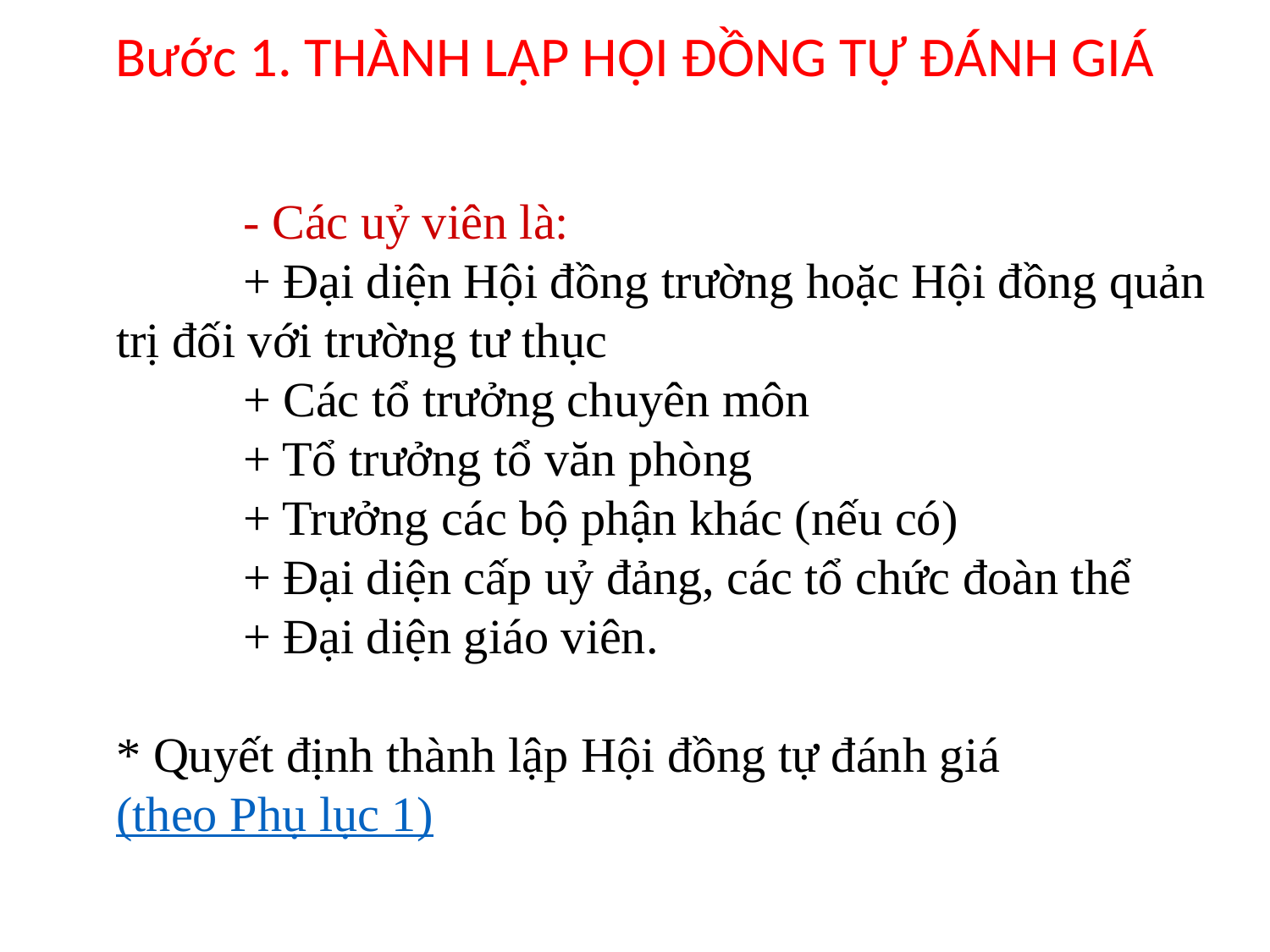

Bước 1. THÀNH LẬP HỘI ĐỒNG TỰ ĐÁNH GIÁ
# - Các uỷ viên là: + Đại diện Hội đồng trường hoặc Hội đồng quản trị đối với trường tư thục + Các tổ trưởng chuyên môn + Tổ trưởng tổ văn phòng + Trưởng các bộ phận khác (nếu có) + Đại diện cấp uỷ đảng, các tổ chức đoàn thể + Đại diện giáo viên. * Quyết định thành lập Hội đồng tự đánh giá (theo Phụ lục 1)